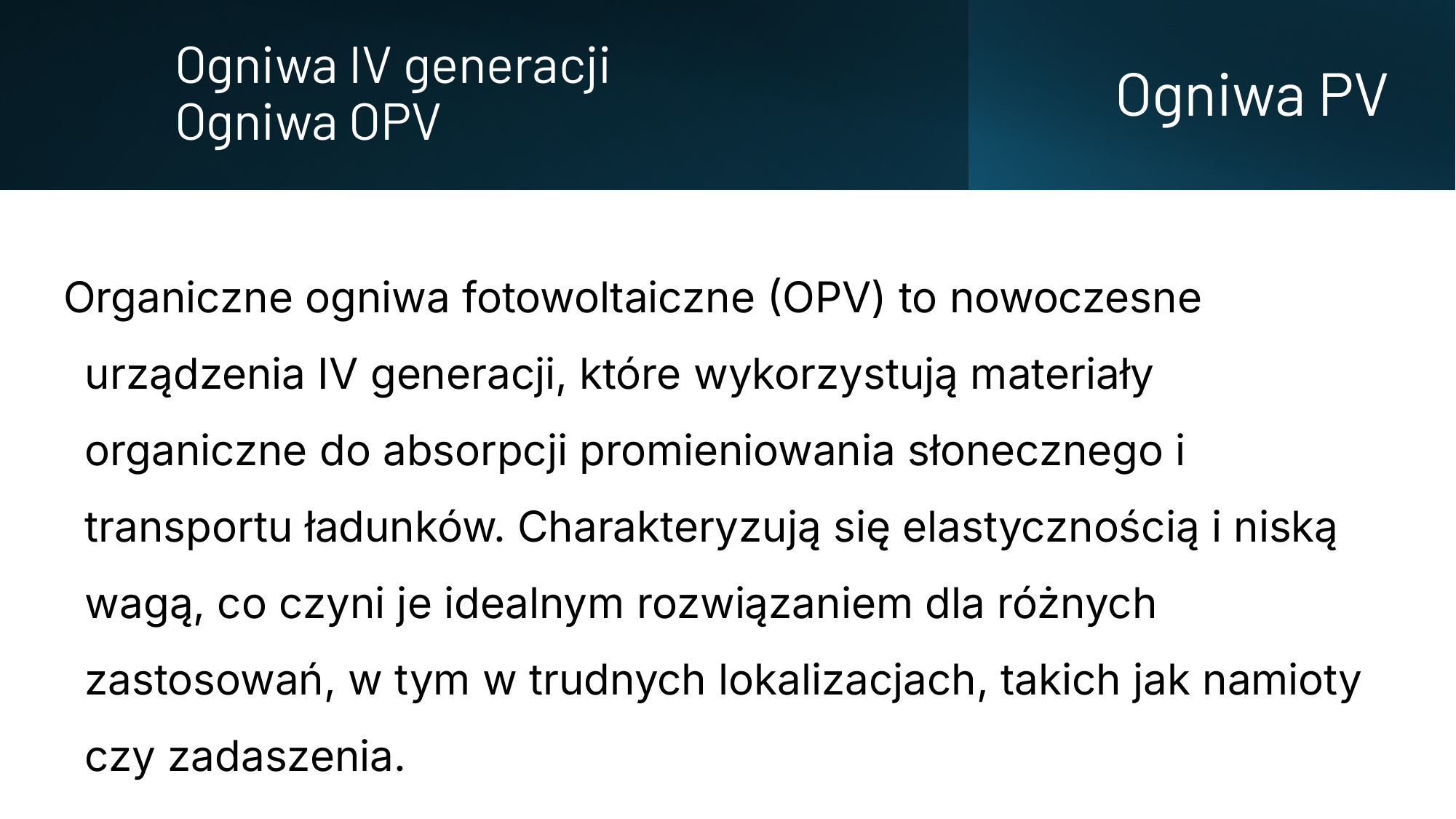

Ogniwa IV generacji
Ogniwa OPV
# Ogniwa PV
Organiczne ogniwa fotowoltaiczne (OPV) to nowoczesne urządzenia IV generacji, które wykorzystują materiały organiczne do absorpcji promieniowania słonecznego i transportu ładunków. Charakteryzują się elastycznością i niską wagą, co czyni je idealnym rozwiązaniem dla różnych zastosowań, w tym w trudnych lokalizacjach, takich jak namioty czy zadaszenia.